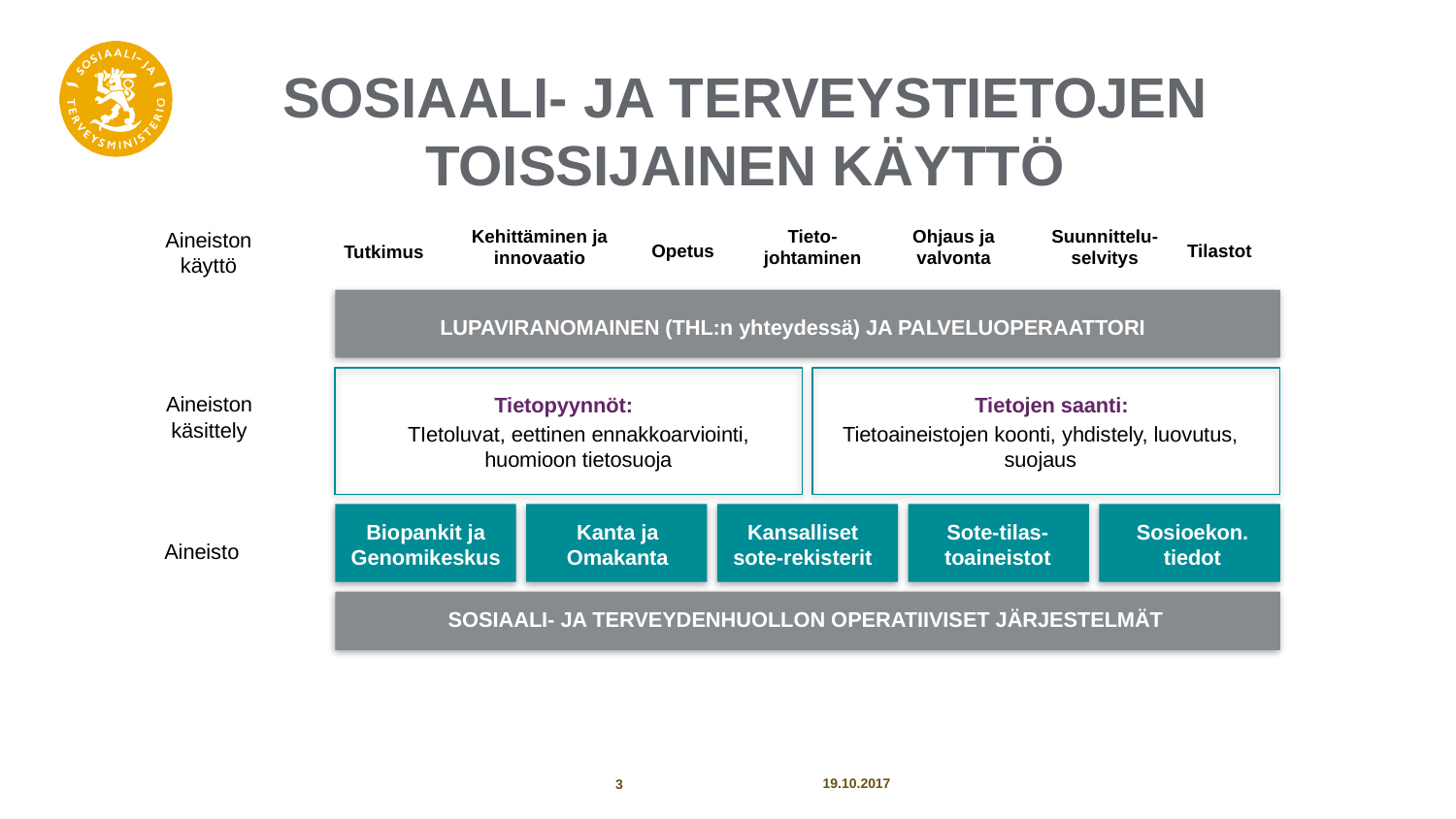

19.10.2017
3
# Sosiaali- ja terveystietojen toissijainen käyttö
Kehittäminen ja innovaatio
Tieto-
johtaminen
Ohjaus ja valvonta
Suunnittelu-
selvitys
Aineiston käyttö

Opetus
Tilastot
Tutkimus

LUPAVIRANOMAINEN (THL:n yhteydessä) JA PALVELUOPERAATTORI

Aineiston käsittely

Tietopyynnöt:
TIetoluvat, eettinen ennakkoarviointi, huomioon tietosuoja
Tietojen saanti:
Tietoaineistojen koonti, yhdistely, luovutus, suojaus

Biopankit ja Genomikeskus
Kanta ja
Omakanta
Kansalliset sote-rekisterit
Sote-tilas-
toaineistot
Sosioekon. tiedot
Aineisto

SOSIAALI- JA TERVEYDENHUOLLON OPERATIIVISET JÄRJESTELMÄT